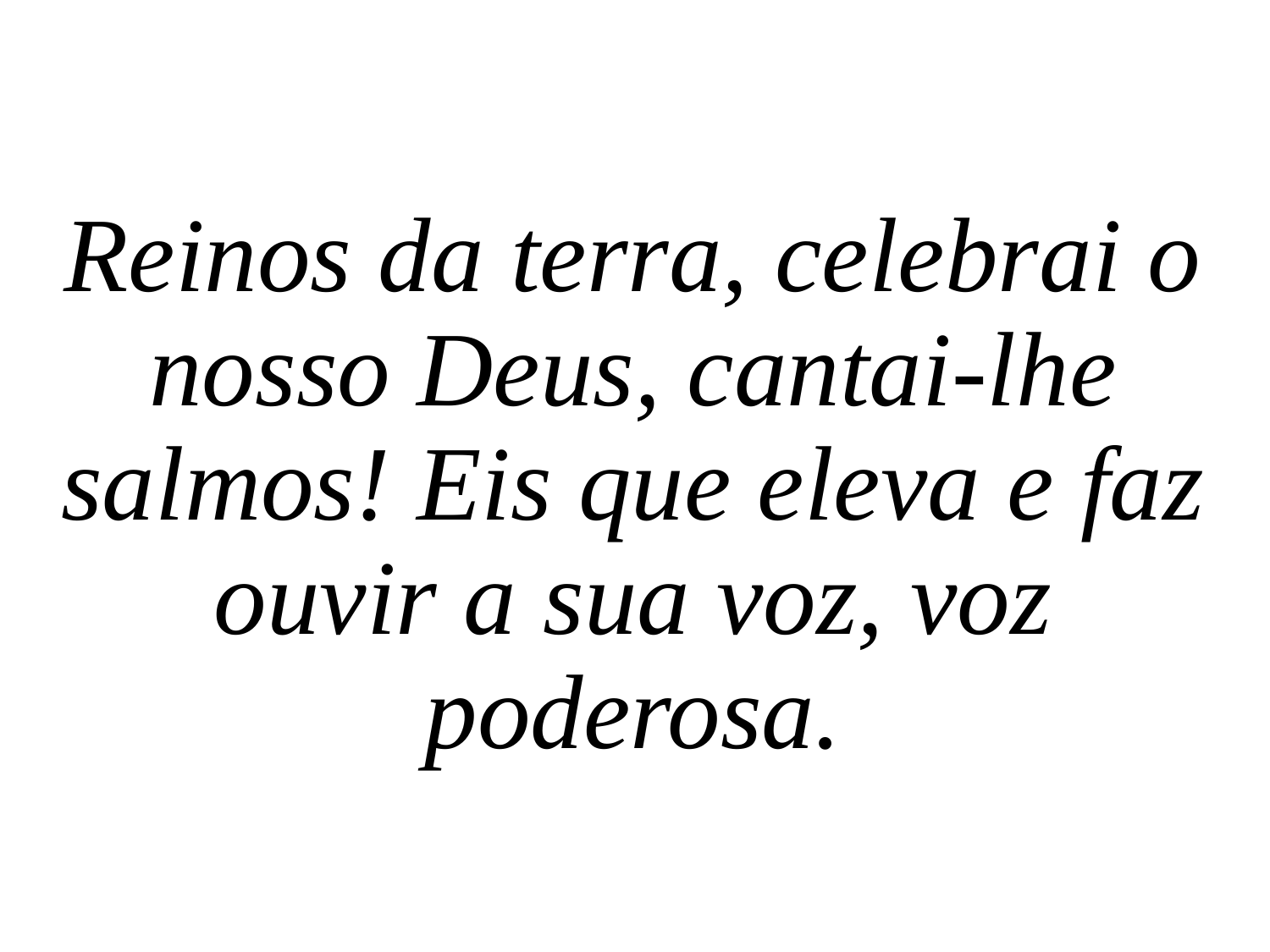

Reinos da terra, celebrai o nosso Deus, cantai-lhe salmos! Eis que eleva e faz ouvir a sua voz, voz poderosa.